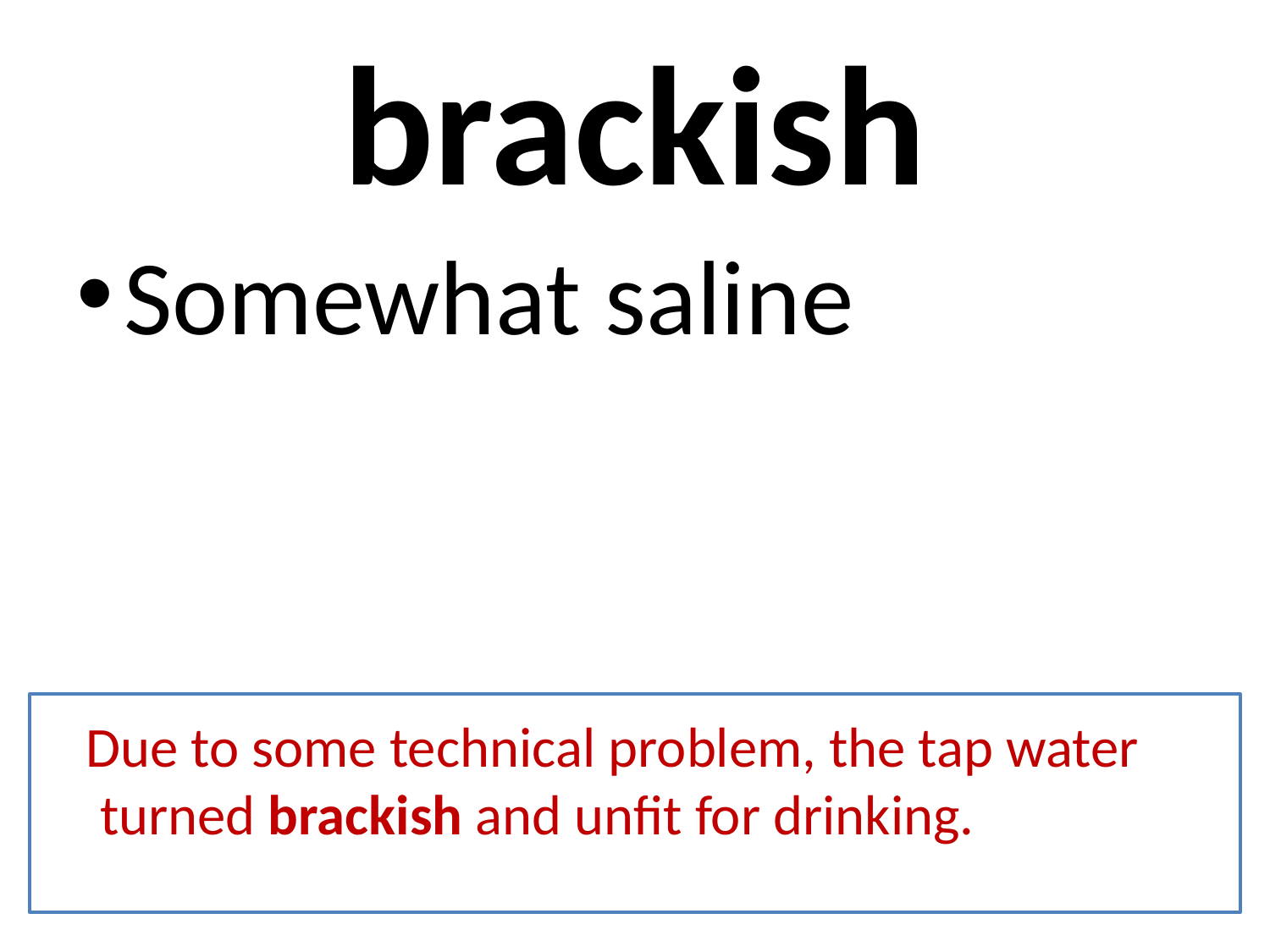

# brackish
Somewhat saline
   Due to some technical problem, the tap water turned brackish and unfit for drinking.